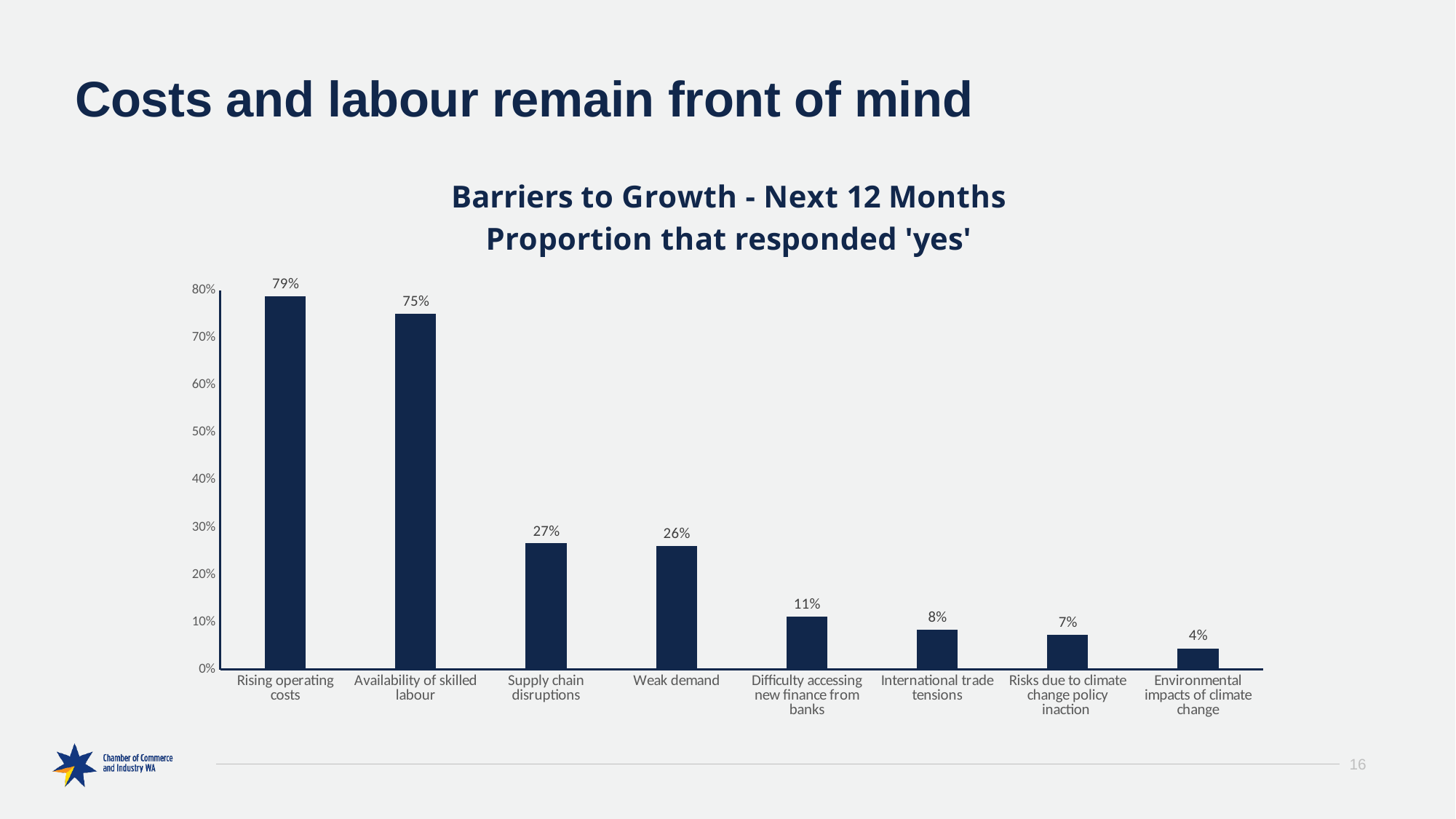

# Costs and labour remain front of mind

### Chart: Barriers to Growth - Next 12 Months
Proportion that responded 'yes'

| Category | Total WA |
|---|---|
| Rising operating costs | 0.7870999999999999 |
| Availability of skilled labour | 0.7506999999999999 |
| Supply chain disruptions | 0.2661 |
| Weak demand | 0.2605 |
| Difficulty accessing new finance from banks | 0.112 |
| International trade tensions | 0.084 |
| Risks due to climate change policy inaction  | 0.0728 |
| Environmental impacts of climate change | 0.04480000000000001 |
16